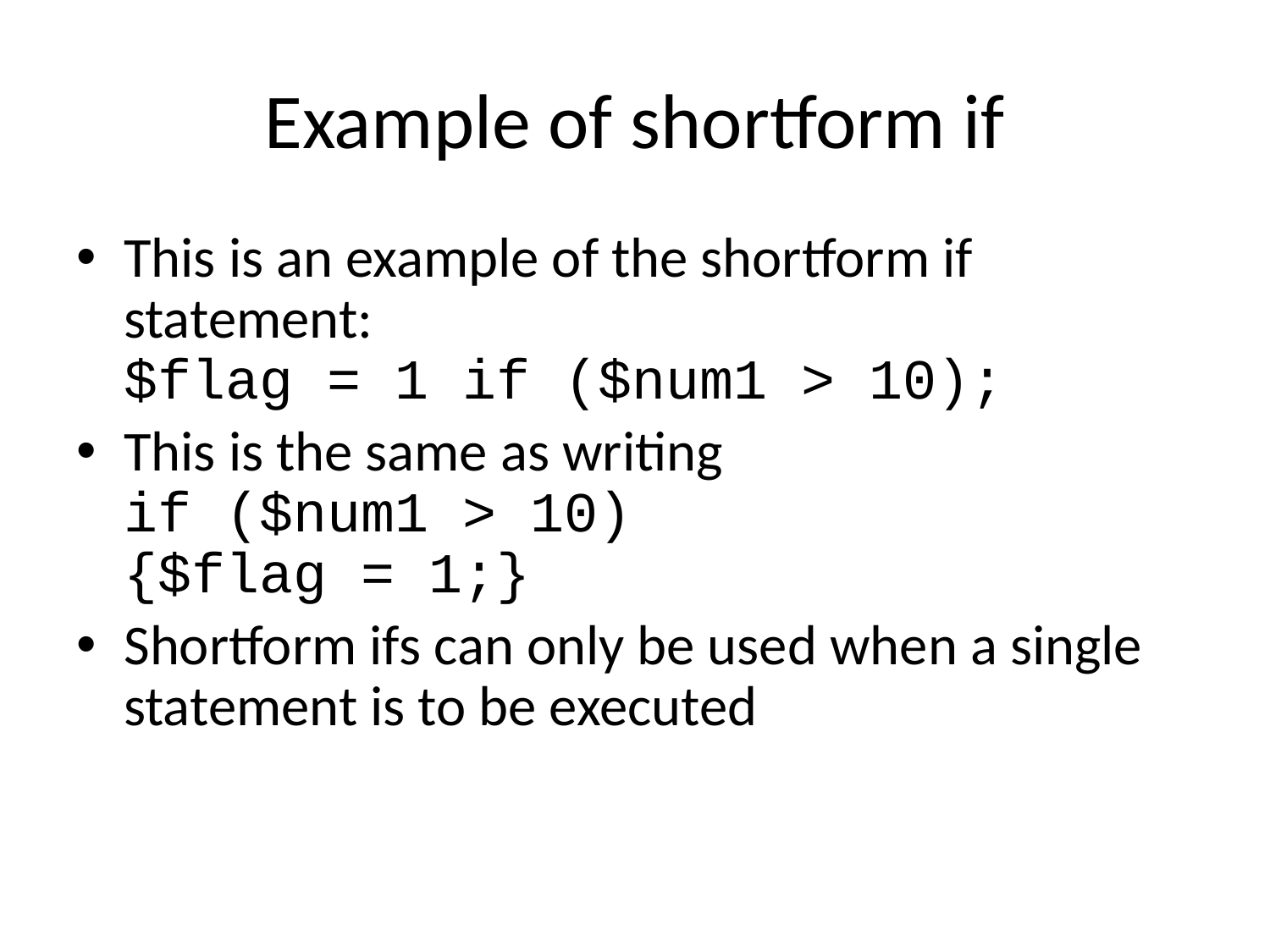

# Example of shortform if
This is an example of the shortform if statement:
$flag = 1 if ($num1 > 10);
This is the same as writing
if ($num1 > 10)
{$flag = 1;}
Shortform ifs can only be used when a single statement is to be executed